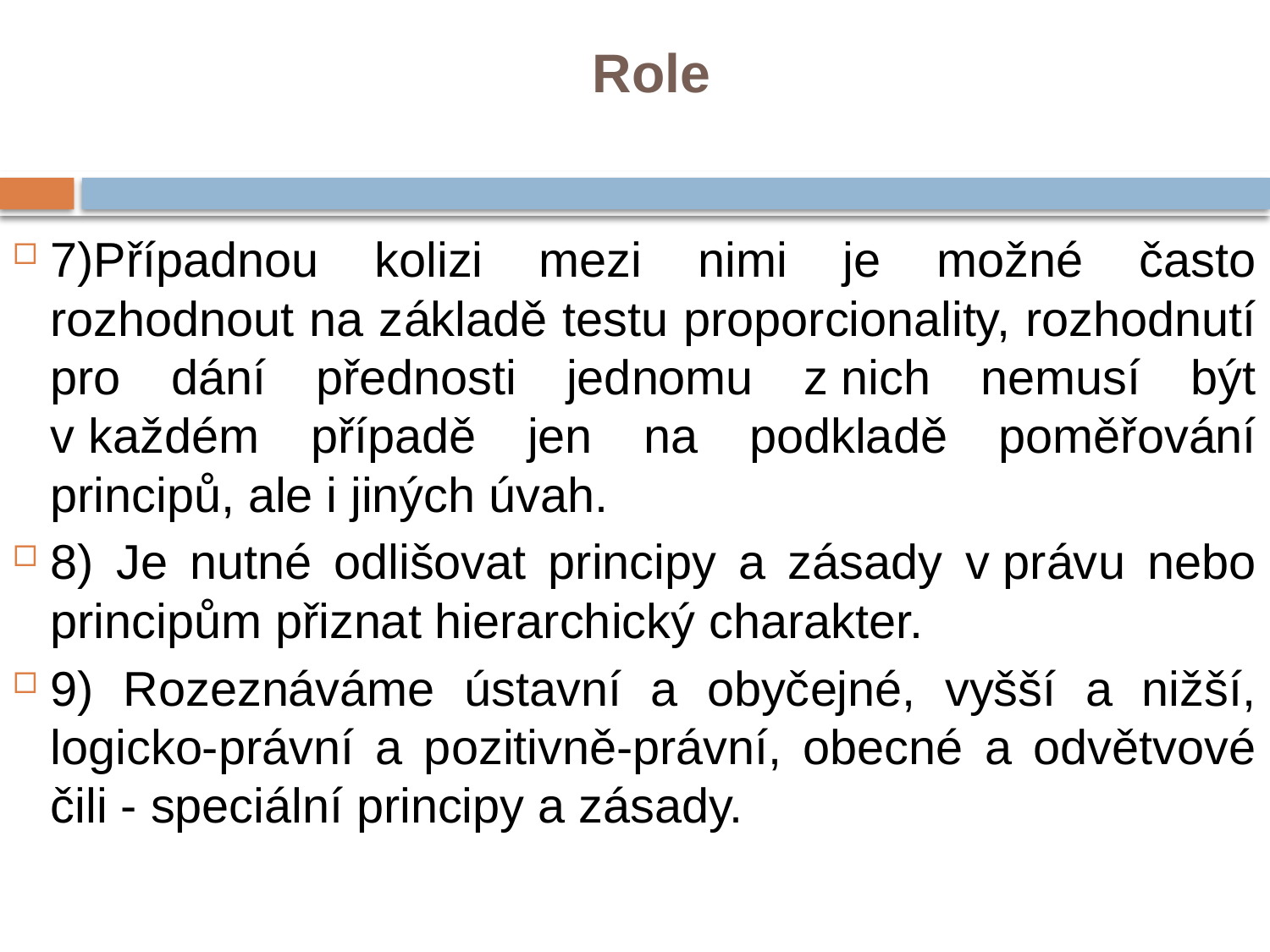

# Role
7)Případnou kolizi mezi nimi je možné často rozhodnout na základě testu proporcionality, rozhodnutí pro dání přednosti jednomu z nich nemusí být v každém případě jen na podkladě poměřování principů, ale i jiných úvah.
8) Je nutné odlišovat principy a zásady v právu nebo principům přiznat hierarchický charakter.
9) Rozeznáváme ústavní a obyčejné, vyšší a nižší, logicko-právní a pozitivně-právní, obecné a odvětvové čili - speciální principy a zásady.